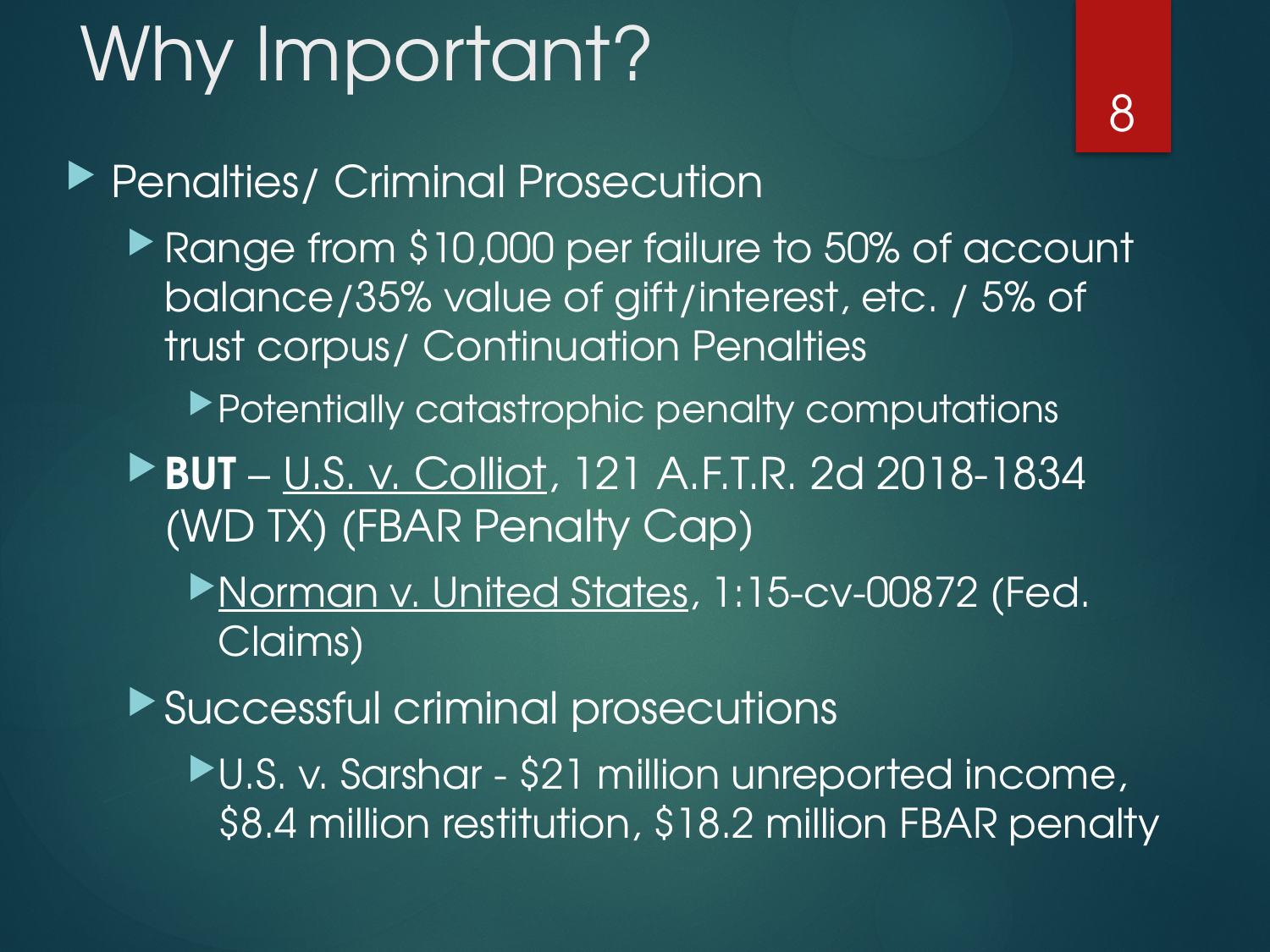

# Why Important?
8
Penalties/ Criminal Prosecution
Range from $10,000 per failure to 50% of account balance/35% value of gift/interest, etc. / 5% of trust corpus/ Continuation Penalties
Potentially catastrophic penalty computations
BUT – U.S. v. Colliot, 121 A.F.T.R. 2d 2018-1834 (WD TX) (FBAR Penalty Cap)
Norman v. United States, 1:15-cv-00872 (Fed. Claims)
Successful criminal prosecutions
U.S. v. Sarshar - $21 million unreported income, $8.4 million restitution, $18.2 million FBAR penalty